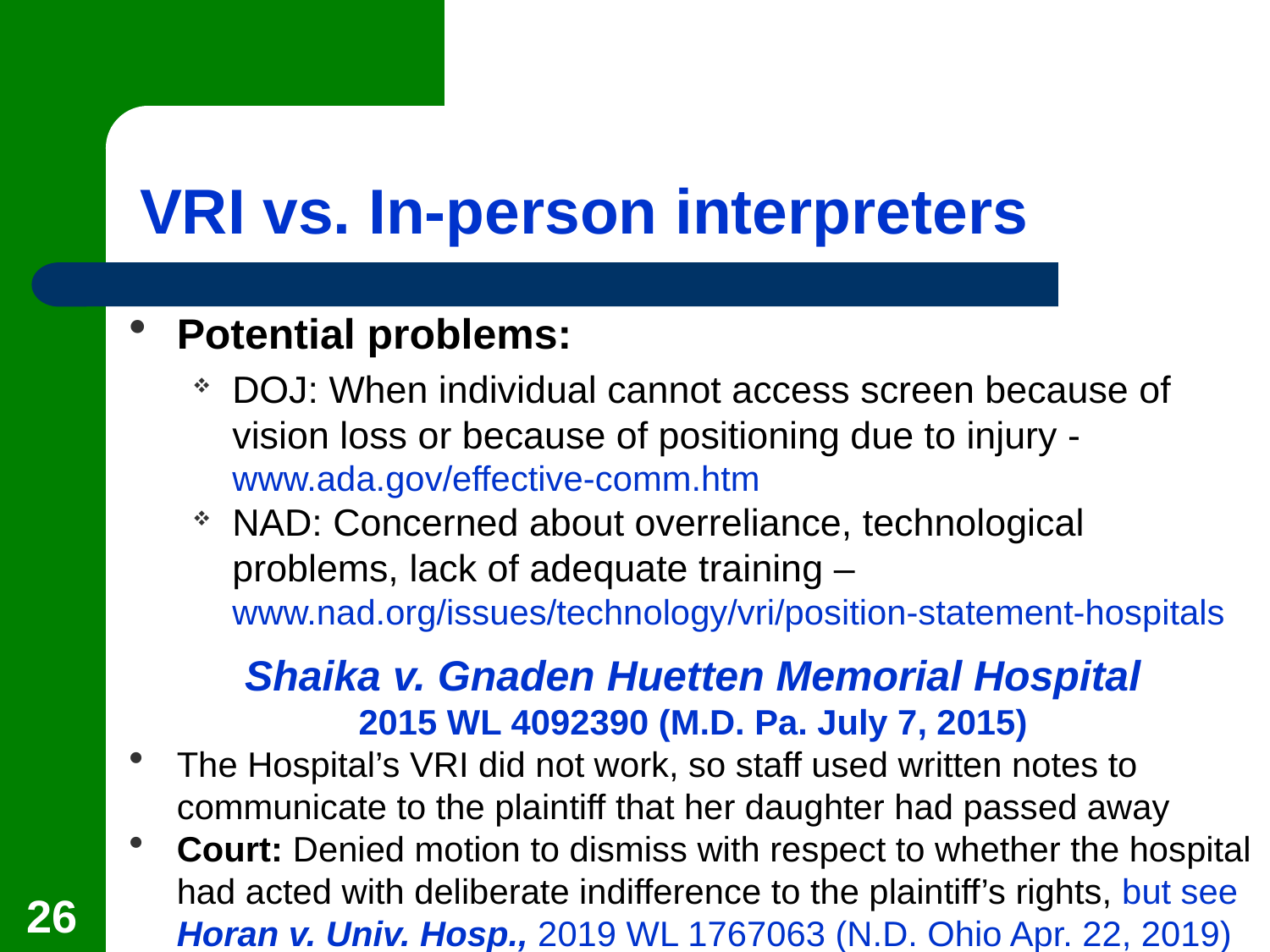

# VRI vs. In-person interpreters
Potential problems:
DOJ: When individual cannot access screen because of vision loss or because of positioning due to injury - www.ada.gov/effective-comm.htm
NAD: Concerned about overreliance, technological problems, lack of adequate training – www.nad.org/issues/technology/vri/position-statement-hospitals

Shaika v. Gnaden Huetten Memorial Hospital
2015 WL 4092390 (M.D. Pa. July 7, 2015)
The Hospital’s VRI did not work, so staff used written notes to communicate to the plaintiff that her daughter had passed away
Court: Denied motion to dismiss with respect to whether the hospital had acted with deliberate indifference to the plaintiff’s rights, but see Horan v. Univ. Hosp., 2019 WL 1767063 (N.D. Ohio Apr. 22, 2019)

26